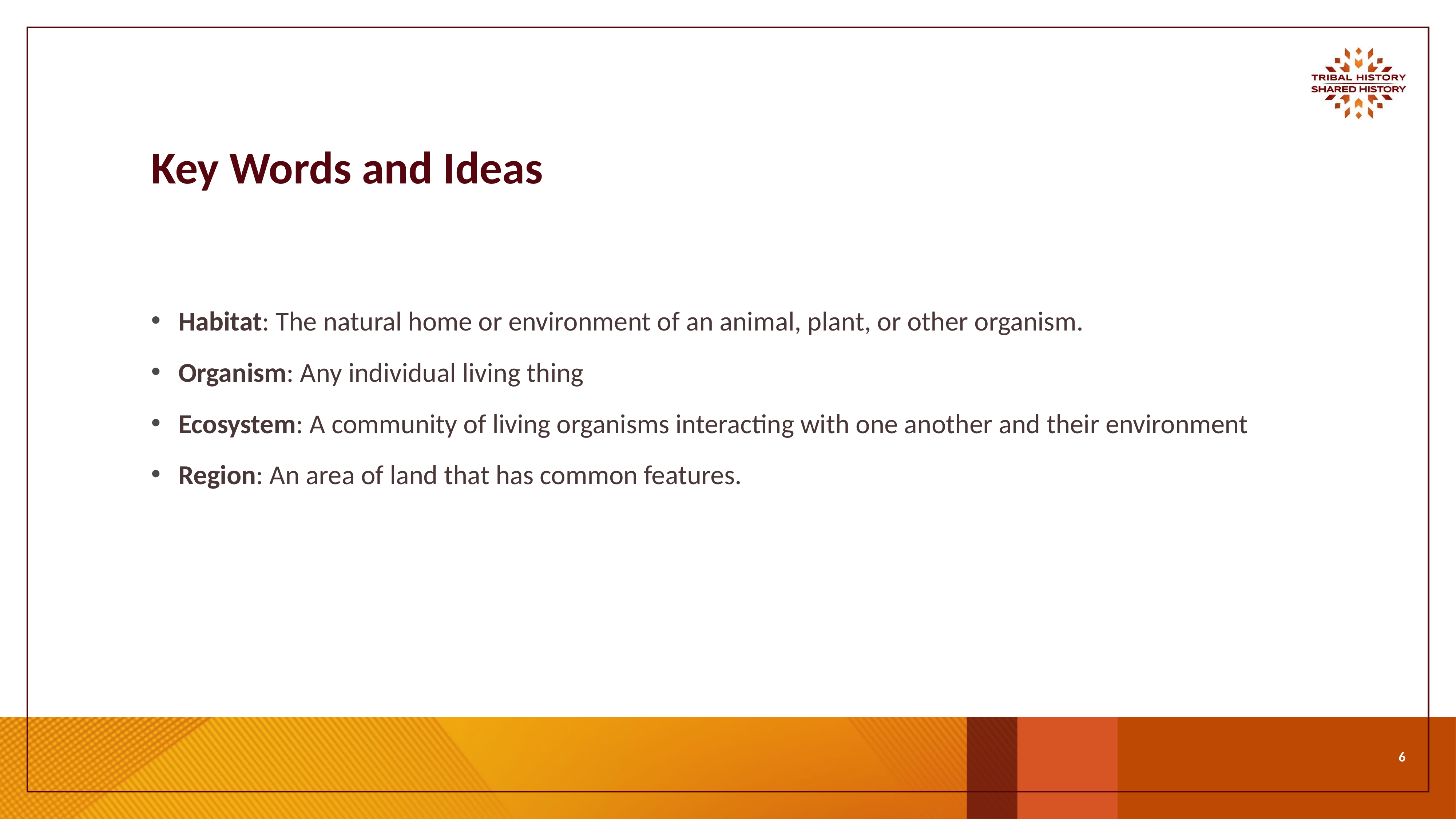

# Key Words and Ideas
Habitat: The natural home or environment of an animal, plant, or other organism.
Organism: Any individual living thing
Ecosystem: A community of living organisms interacting with one another and their environment
Region: An area of land that has common features.
6